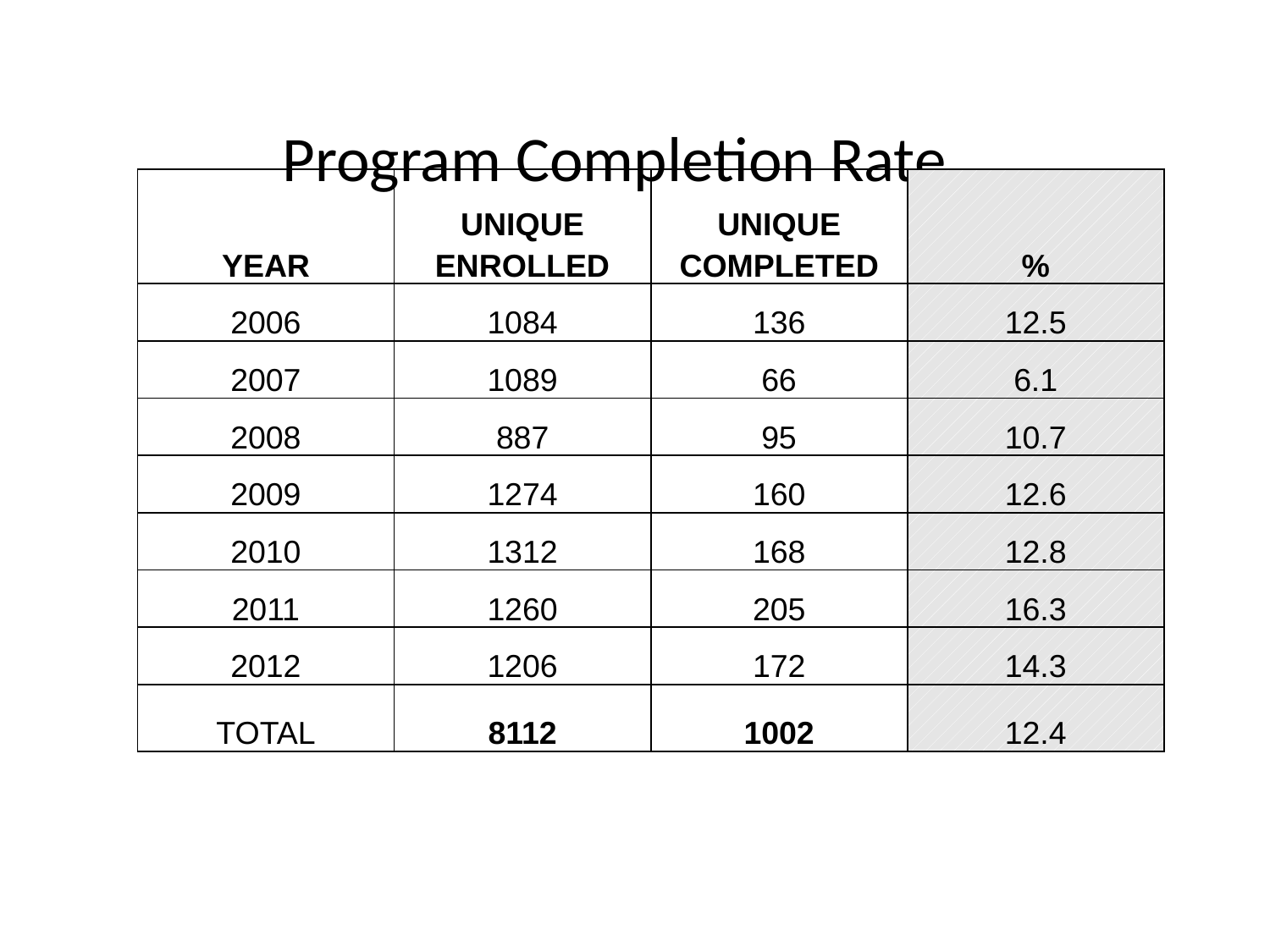

# Program Completion Rate
| YEAR | UNIQUE ENROLLED | UNIQUE COMPLETED | % |
| --- | --- | --- | --- |
| 2006 | 1084 | 136 | 12.5 |
| 2007 | 1089 | 66 | 6.1 |
| 2008 | 887 | 95 | 10.7 |
| 2009 | 1274 | 160 | 12.6 |
| 2010 | 1312 | 168 | 12.8 |
| 2011 | 1260 | 205 | 16.3 |
| 2012 | 1206 | 172 | 14.3 |
| TOTAL | 8112 | 1002 | 12.4 |